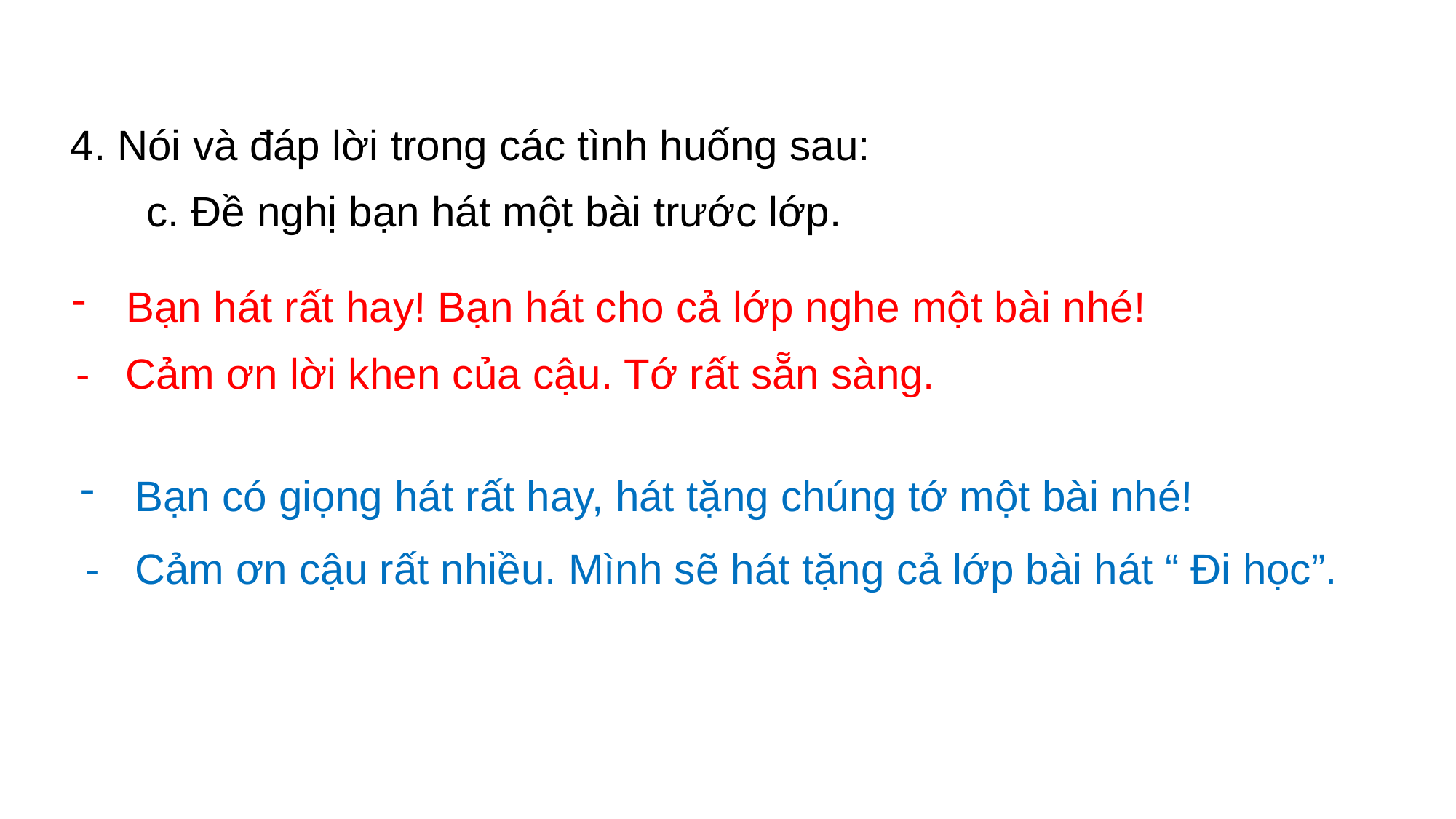

4. Nói và đáp lời trong các tình huống sau:
   c. Đề nghị bạn hát một bài trước lớp.
Bạn hát rất hay! Bạn hát cho cả lớp nghe một bài nhé!
-   Cảm ơn lời khen của cậu. Tớ rất sẵn sàng.
Bạn có giọng hát rất hay, hát tặng chúng tớ một bài nhé!
-   Cảm ơn cậu rất nhiều. Mình sẽ hát tặng cả lớp bài hát “ Đi học”.